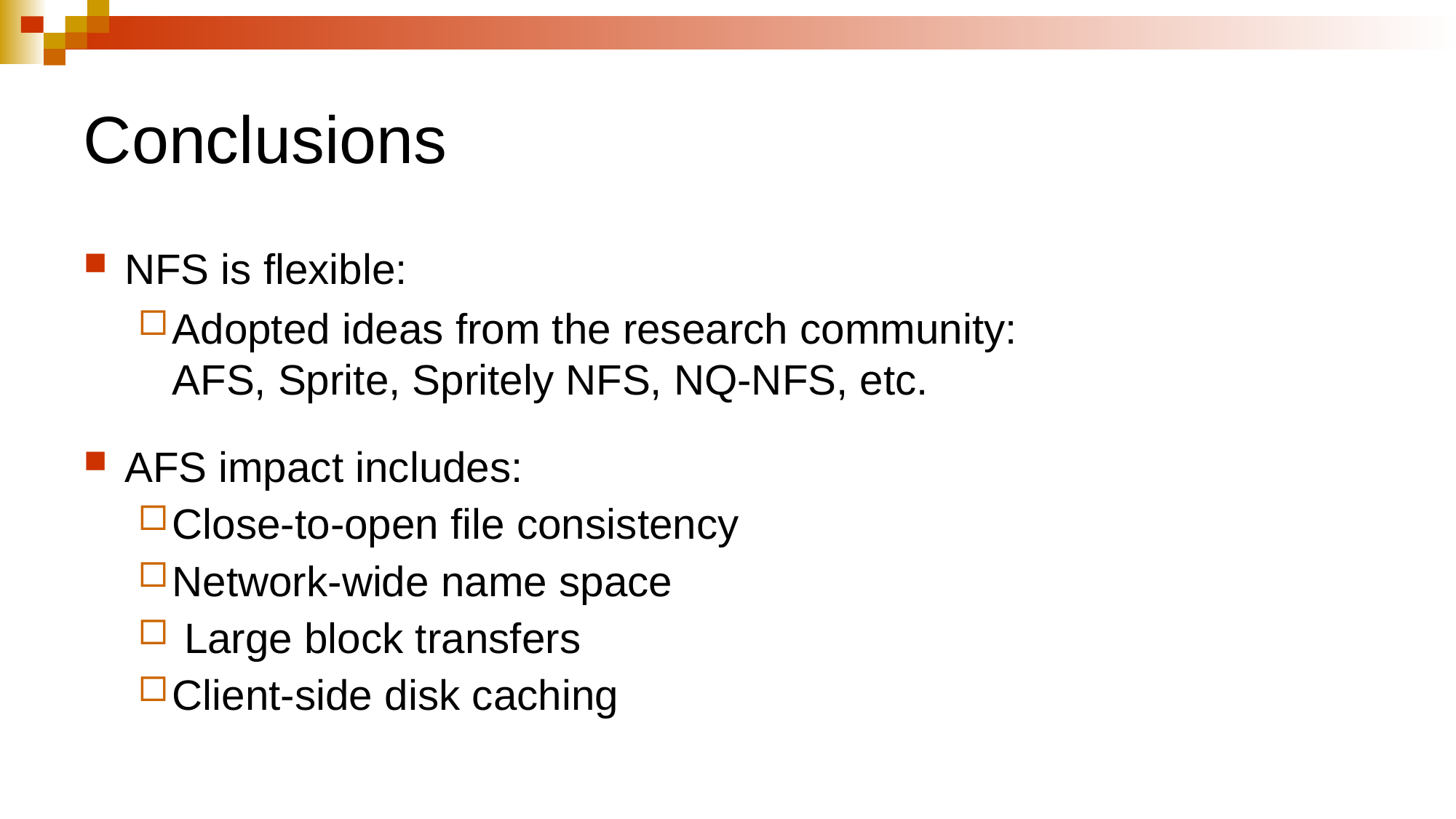

# Conclusions
NFS is flexible:
Adopted ideas from the research community:
AFS, Sprite, Spritely NFS, NQ-NFS, etc.
AFS impact includes:
Close-to-open file consistency
Network-wide name space
 Large block transfers
Client-side disk caching